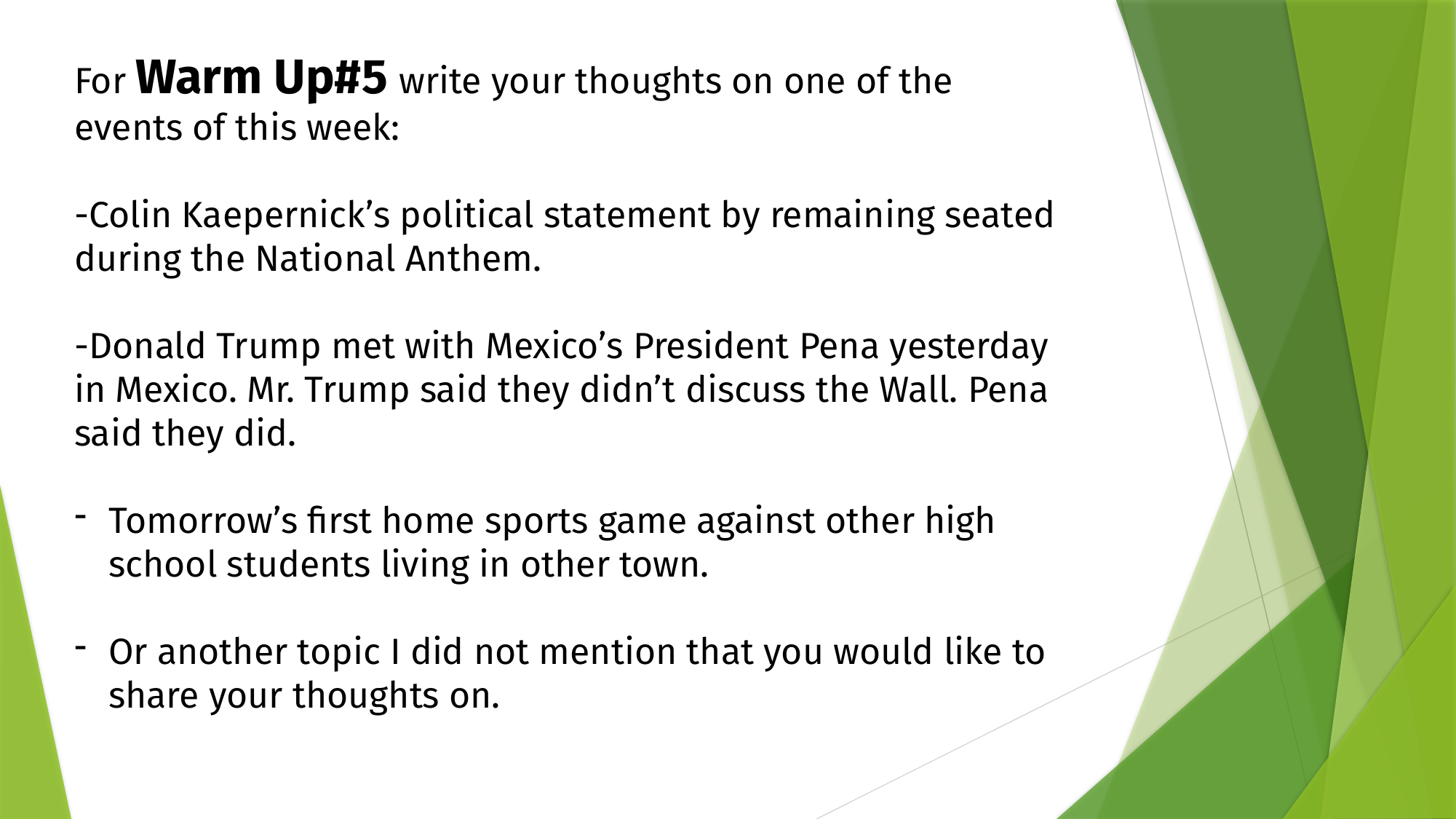

For Warm Up#5 write your thoughts on one of the events of this week:

-Colin Kaepernick’s political statement by remaining seated during the National Anthem.

-Donald Trump met with Mexico’s President Pena yesterday in Mexico. Mr. Trump said they didn’t discuss the Wall. Pena said they did.

Tomorrow’s first home sports game against other high school students living in other town.

Or another topic I did not mention that you would like to share your thoughts on.